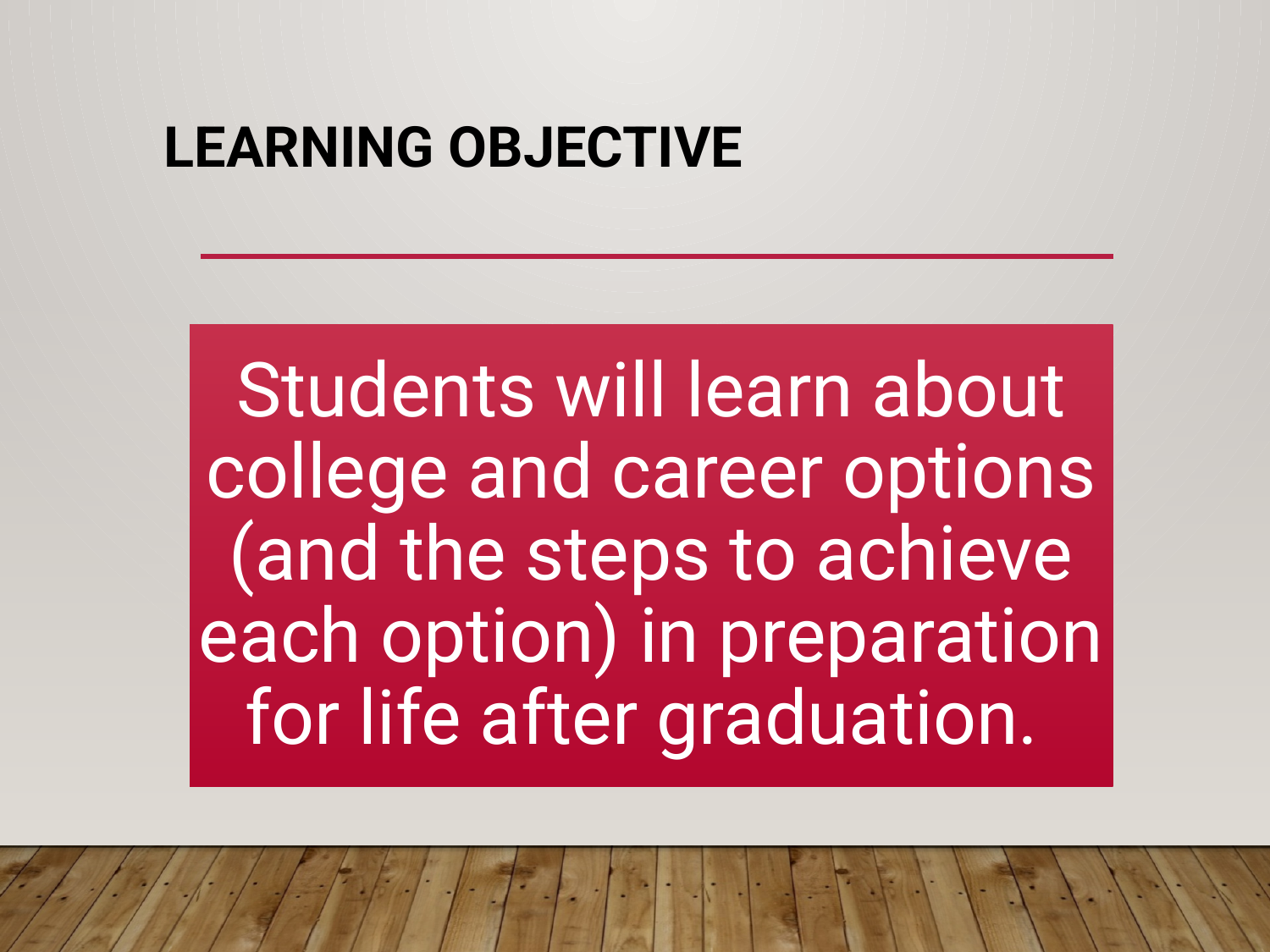

# LEARNING OBJECTIVE
Students will learn about college and career options (and the steps to achieve each option) in preparation for life after graduation.